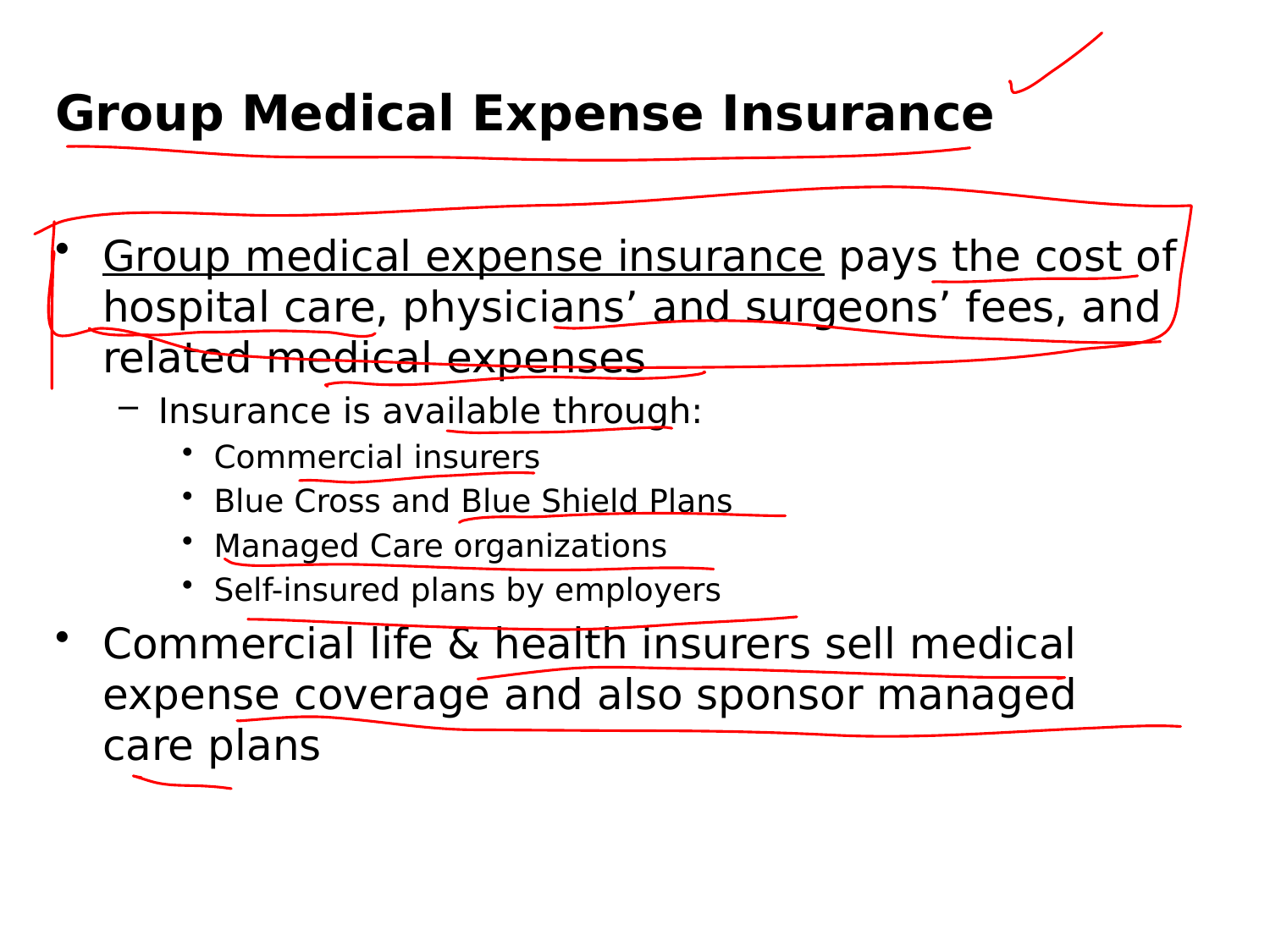

Group Medical Expense Insurance
Group medical expense insurance pays the cost of hospital care, physicians’ and surgeons’ fees, and related medical expenses
Insurance is available through:
Commercial insurers
Blue Cross and Blue Shield Plans
Managed Care organizations
Self-insured plans by employers
Commercial life & health insurers sell medical expense coverage and also sponsor managed care plans